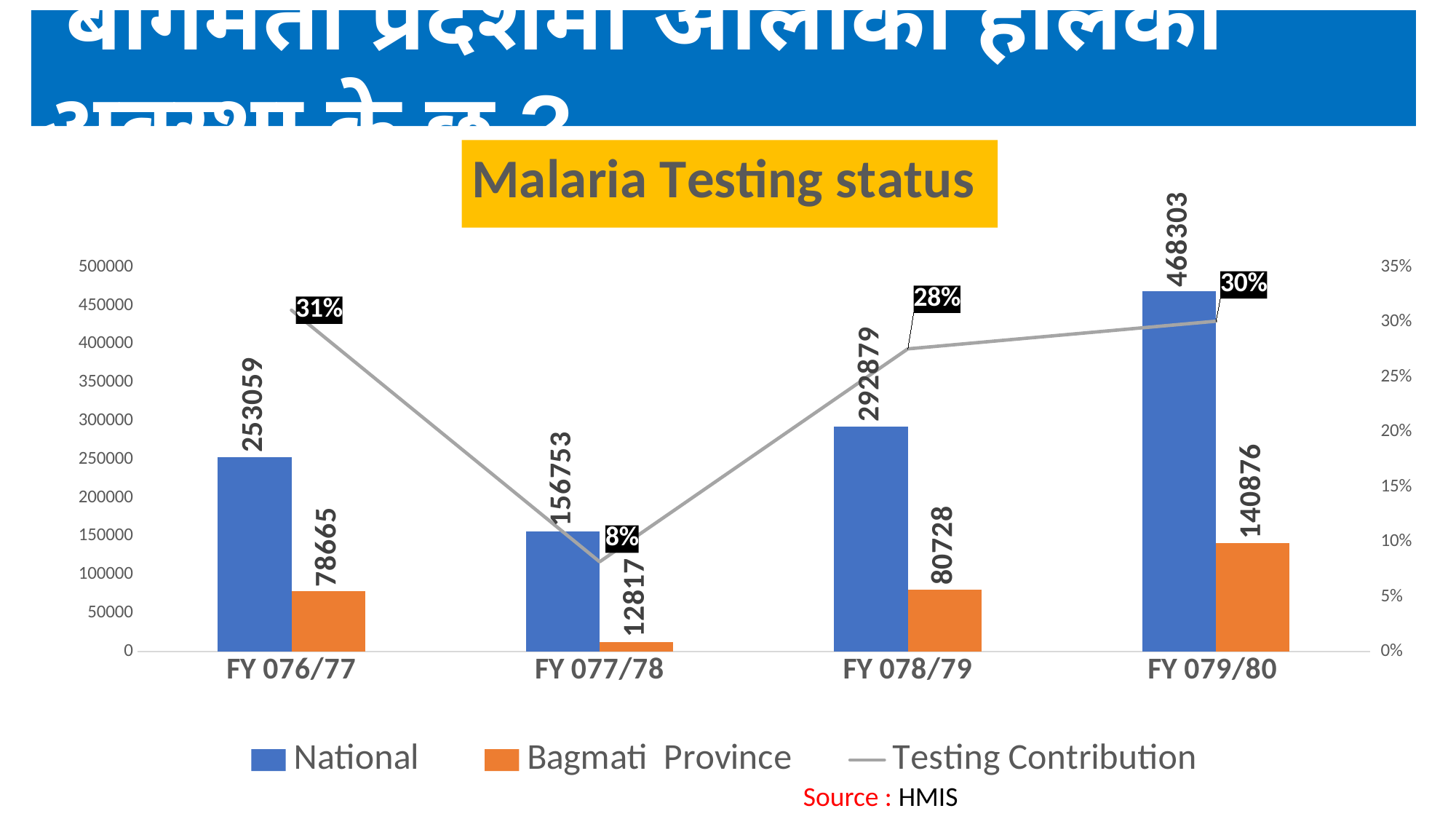

बागमती प्रदेशमा औलोको हालको अवस्था के छ ?

### Chart: Malaria Testing status

| Category | National  | Bagmati  Province | Testing Contribution  |
|---|---|---|---|
| FY 076/77 | 253059.0 | 78665.0 | 0.31085636155995244 |
| FY 077/78 | 156753.0 | 12817.0 | 0.08176558024407826 |
| FY 078/79 | 292879.0 | 80728.0 | 0.27563601350728456 |
| FY 079/80  | 468303.0 | 140876.0 | 0.300822330841357 |
Source : HMIS